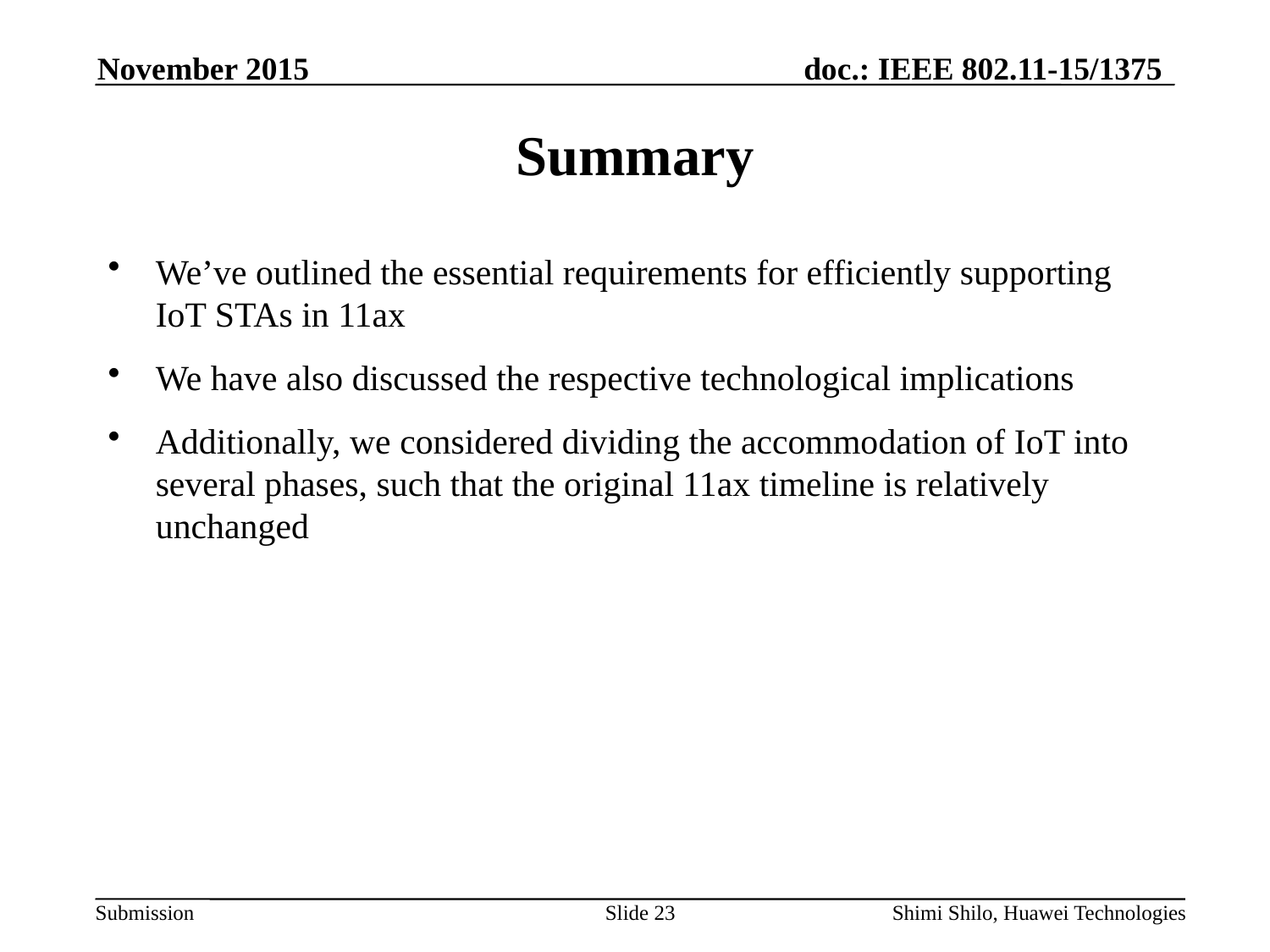

# Summary
We’ve outlined the essential requirements for efficiently supporting IoT STAs in 11ax
We have also discussed the respective technological implications
Additionally, we considered dividing the accommodation of IoT into several phases, such that the original 11ax timeline is relatively unchanged

Slide 23
Shimi Shilo, Huawei Technologies